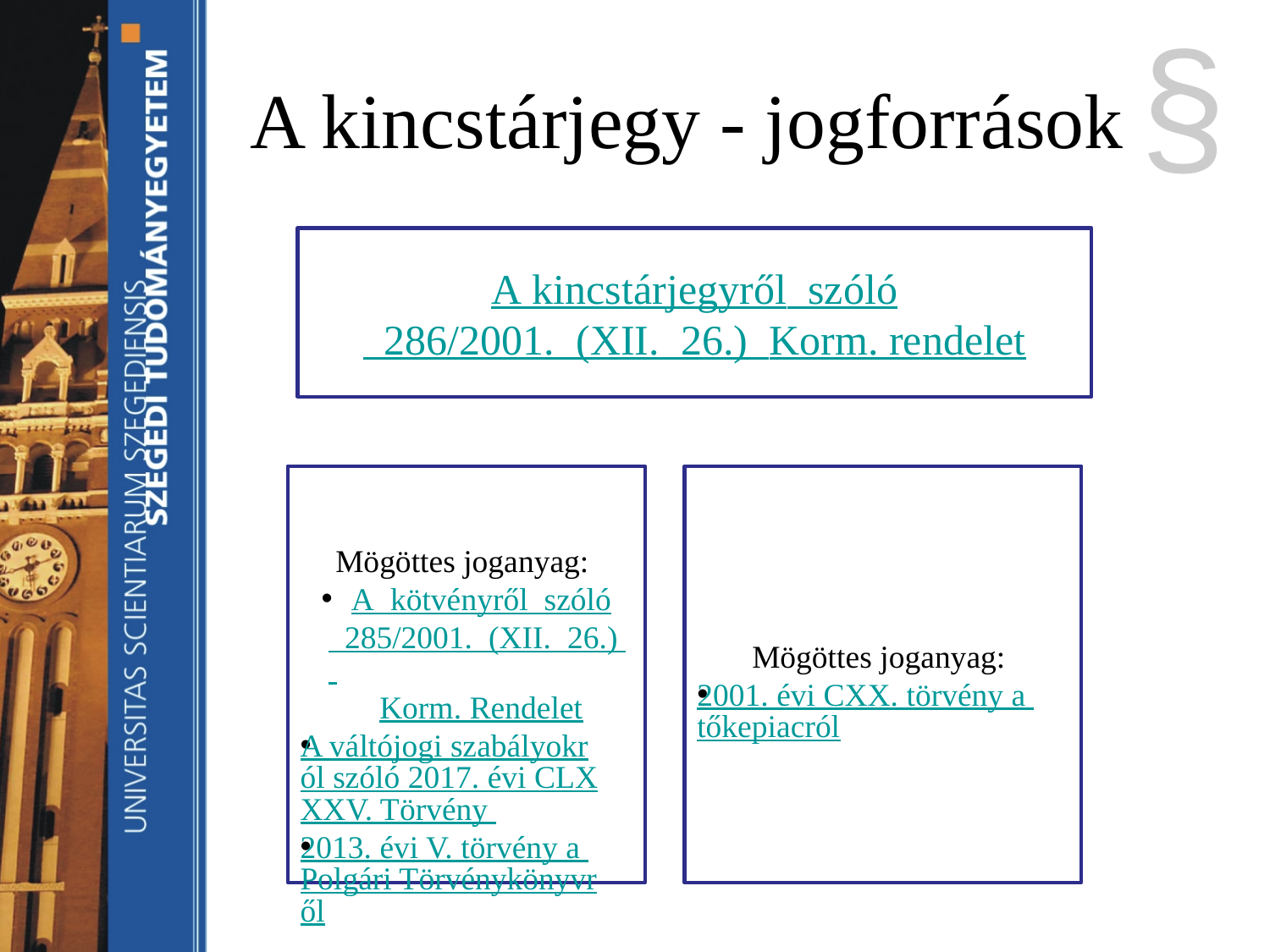

§
# A kincstárjegy - jogforrások
A kincstárjegyről  szóló  286/2001.  (XII.  26.)  Korm. rendelet
Mögöttes joganyag:
A  kötvényről  szóló  285/2001.  (XII.  26.)  Korm. Rendelet
A váltójogi szabályokról szóló 2017. évi CLXXXV. Törvény
2013. évi V. törvény a Polgári Törvénykönyvről

Mögöttes joganyag:
2001. évi CXX. törvény a tőkepiacról